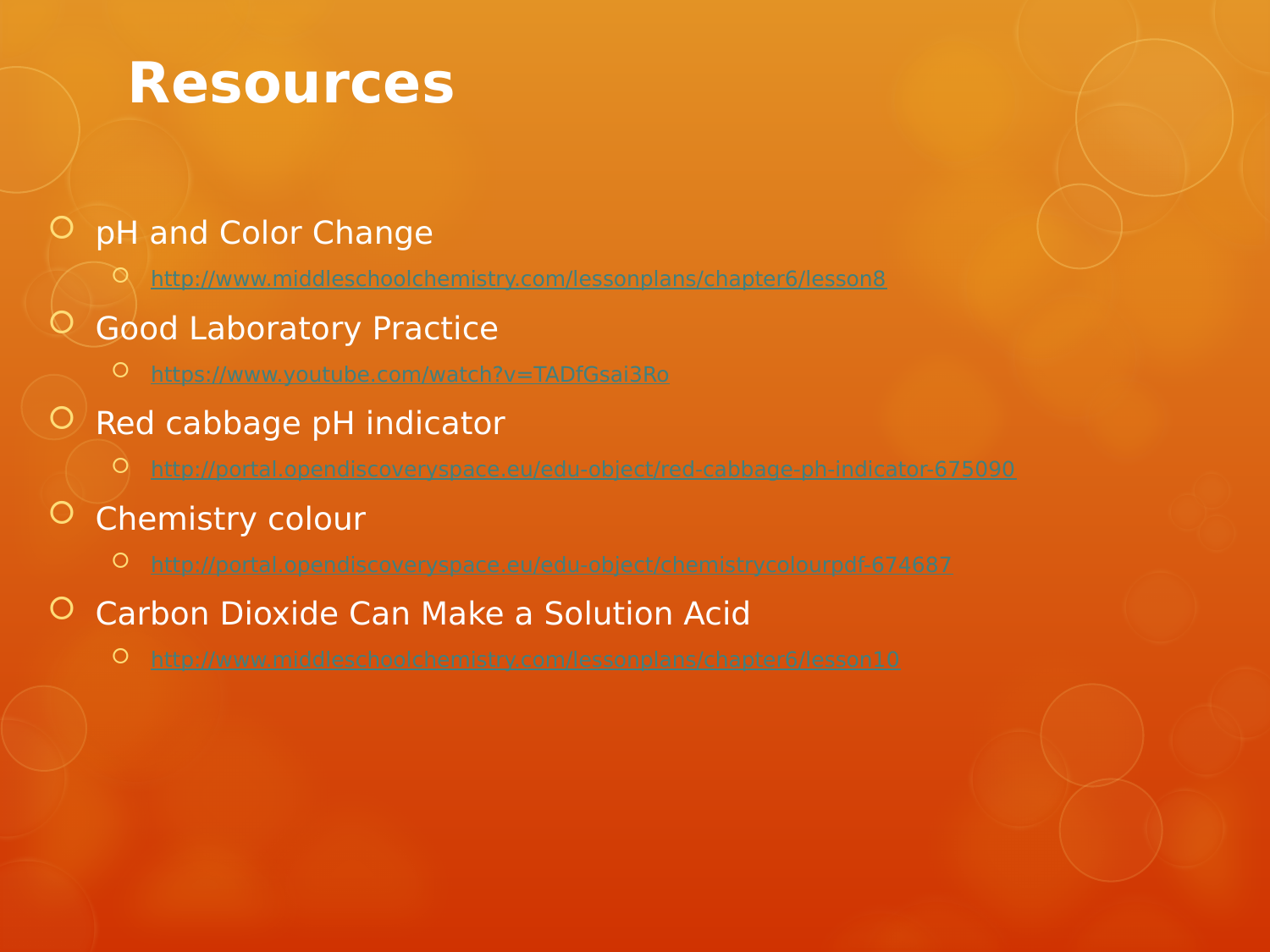

# Resources
pH and Color Change
http://www.middleschoolchemistry.com/lessonplans/chapter6/lesson8
Good Laboratory Practice
https://www.youtube.com/watch?v=TADfGsai3Ro
Red cabbage pH indicator
http://portal.opendiscoveryspace.eu/edu-object/red-cabbage-ph-indicator-675090
Chemistry colour
http://portal.opendiscoveryspace.eu/edu-object/chemistrycolourpdf-674687
Carbon Dioxide Can Make a Solution Acid
http://www.middleschoolchemistry.com/lessonplans/chapter6/lesson10